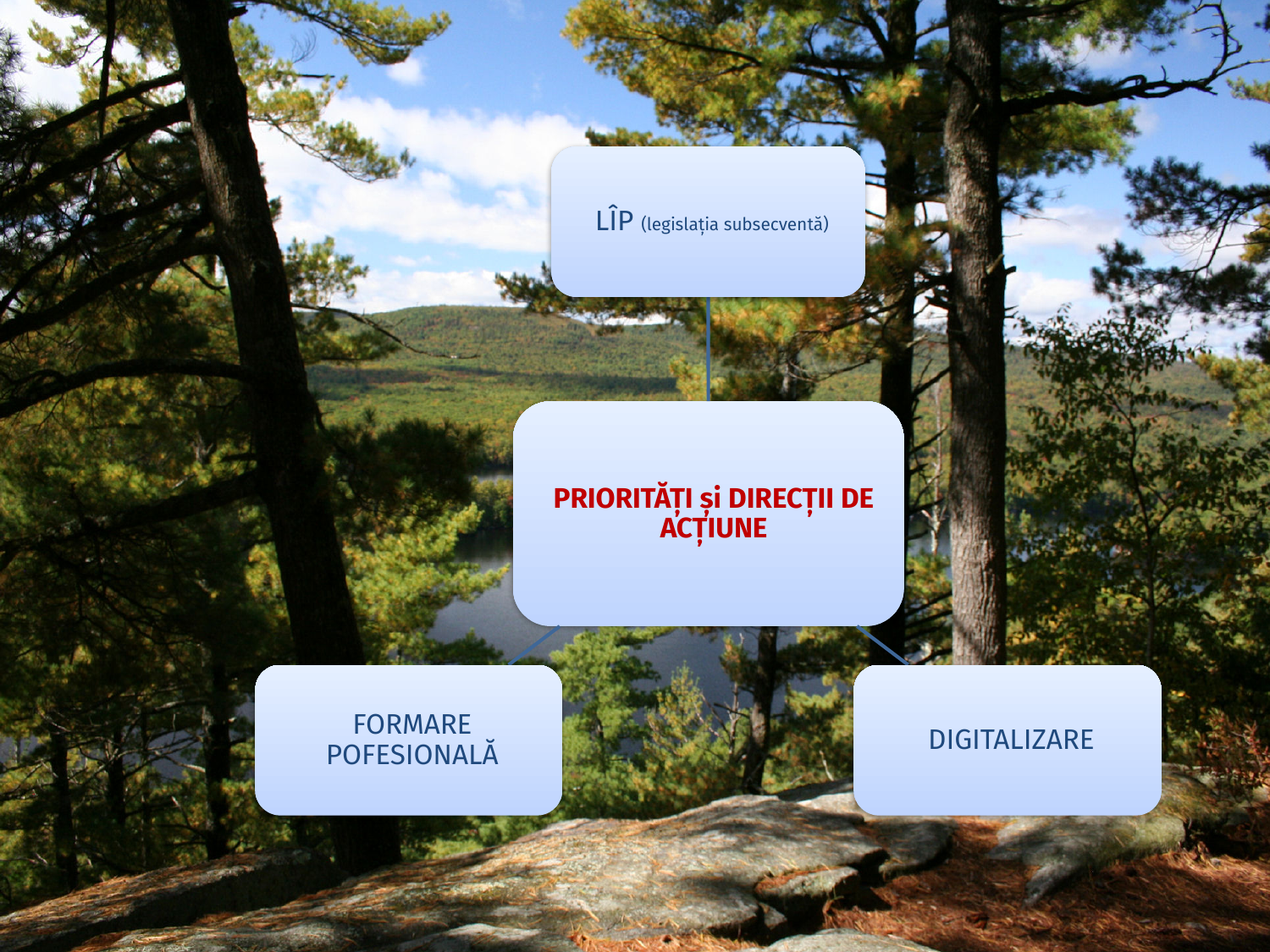

PRIORITĂȚI și DIRECȚII DE ACȚIUNE
LÎP (legislația subsecventă)
DIGITALIZARE
FORMARE POFESIONALĂ